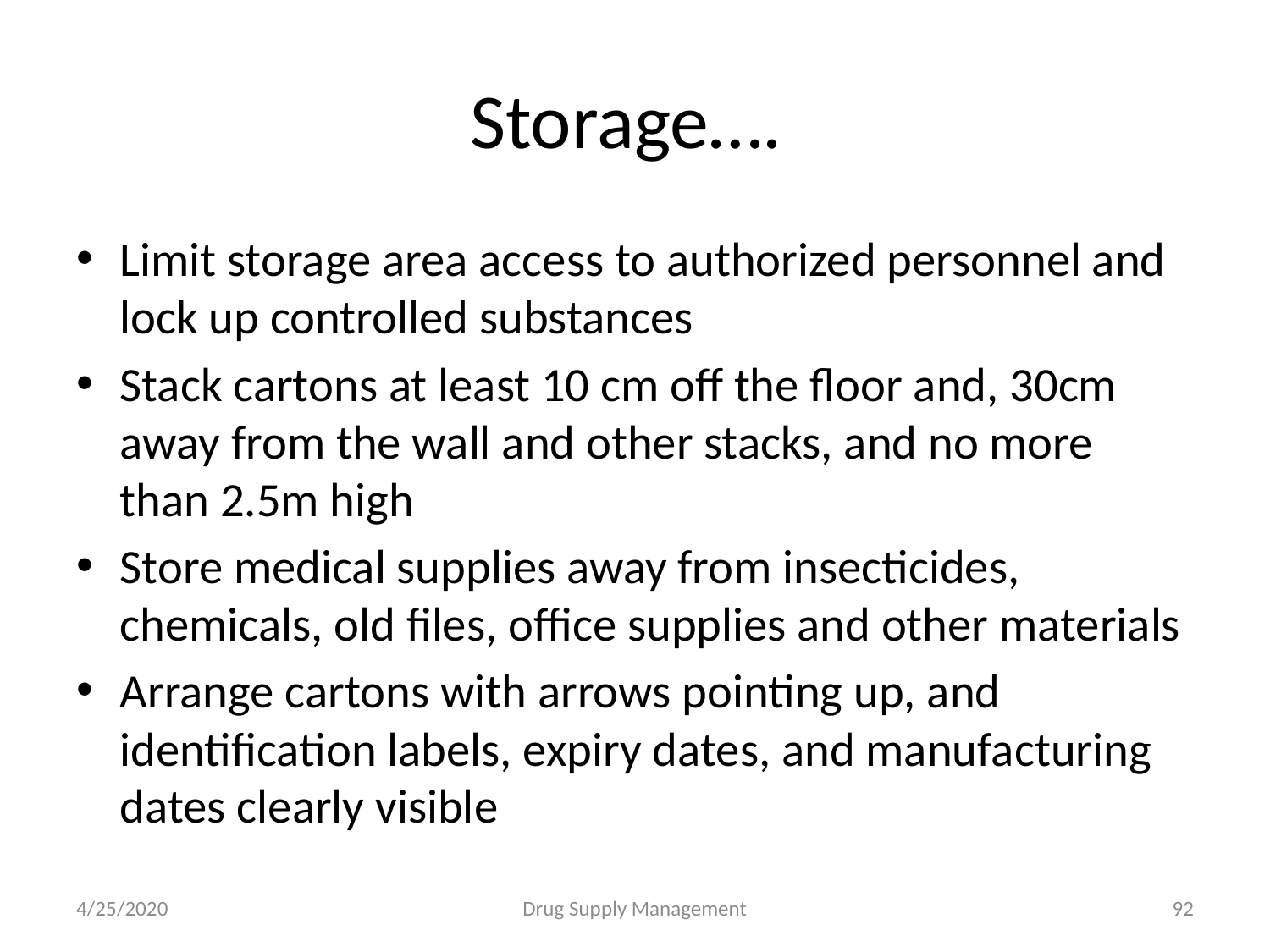

# Storage….
Limit storage area access to authorized personnel and lock up controlled substances
Stack cartons at least 10 cm off the floor and, 30cm away from the wall and other stacks, and no more than 2.5m high
Store medical supplies away from insecticides, chemicals, old files, office supplies and other materials
Arrange cartons with arrows pointing up, and identification labels, expiry dates, and manufacturing dates clearly visible

4/25/2020
Drug Supply Management
92